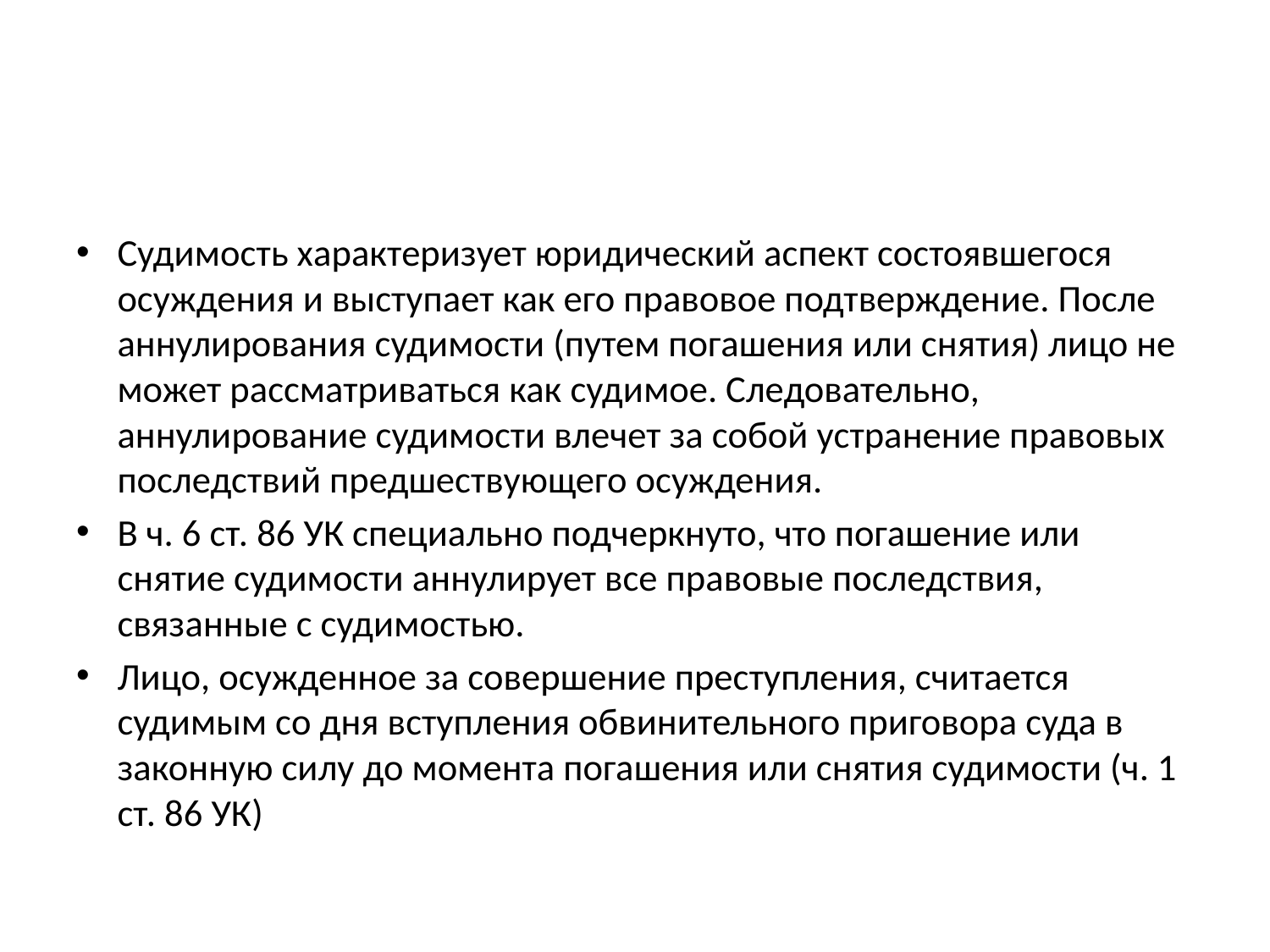

#
Судимость характеризует юридический аспект состоявшегося осуждения и выступает как его правовое подтверждение. После аннулирования судимости (путем погашения или снятия) лицо не может рассматриваться как судимое. Следовательно, аннулирование судимости влечет за собой устранение правовых последствий предшествующего осуждения.
В ч. 6 ст. 86 УК специально подчеркнуто, что погашение или снятие судимости аннулирует все правовые последствия, связанные с судимостью.
Лицо, осужденное за совершение преступления, считается судимым со дня вступления обвинительного приговора суда в законную силу до момента погашения или снятия судимости (ч. 1 ст. 86 УК)